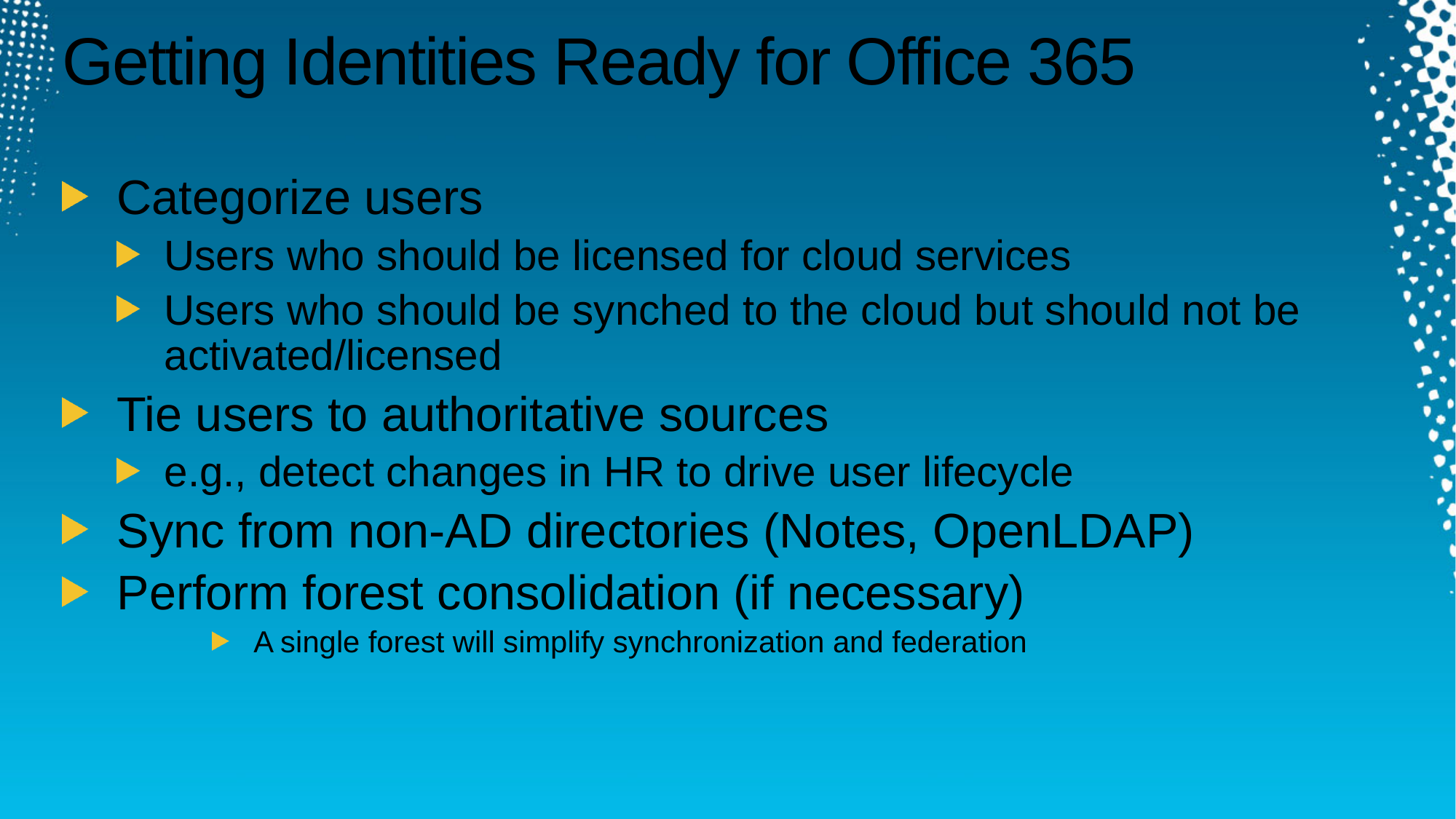

# Getting Identities Ready for Office 365
Categorize users
Users who should be licensed for cloud services
Users who should be synched to the cloud but should not be activated/licensed
Tie users to authoritative sources
e.g., detect changes in HR to drive user lifecycle
Sync from non-AD directories (Notes, OpenLDAP)
Perform forest consolidation (if necessary)
A single forest will simplify synchronization and federation